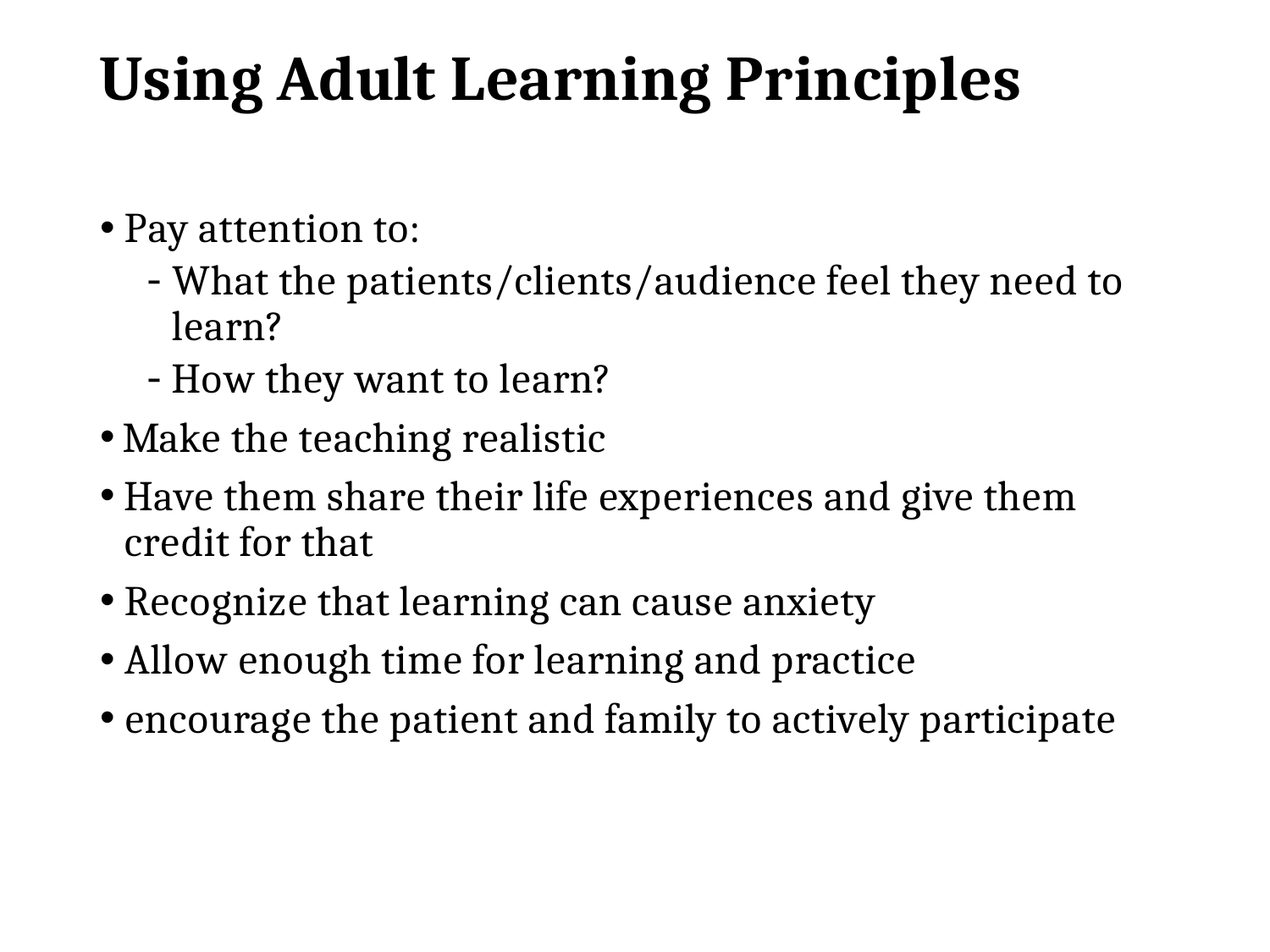

# Using Adult Learning Principles
Pay attention to:
What the patients/clients/audience feel they need to learn?
How they want to learn?
Make the teaching realistic
Have them share their life experiences and give them credit for that
Recognize that learning can cause anxiety
Allow enough time for learning and practice
encourage the patient and family to actively participate